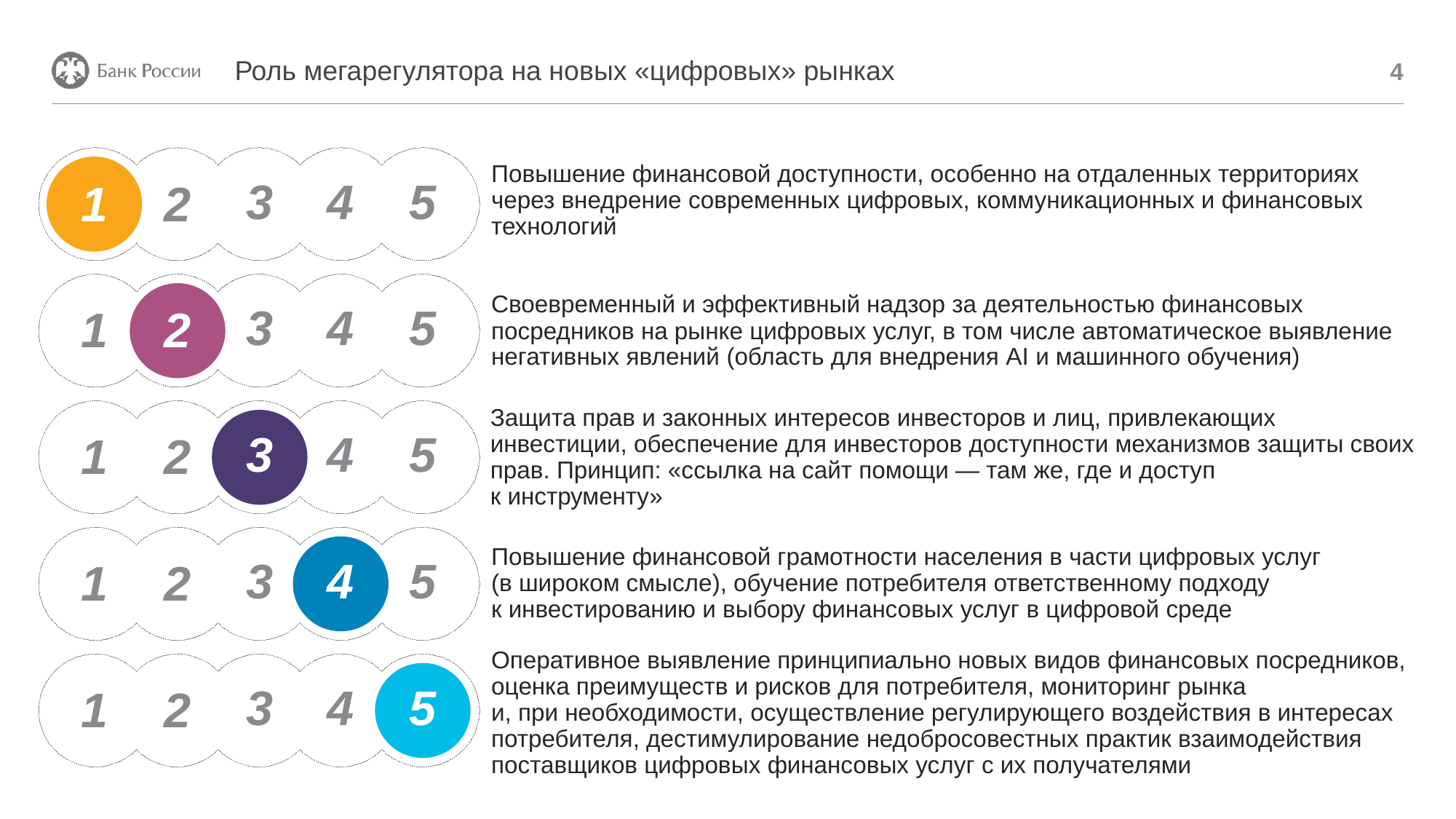

# Роль мегарегулятора на новых «цифровых» рынках
4
Повышение финансовой доступности, особенно на отдаленных территориях через внедрение современных цифровых, коммуникационных и финансовых технологий

1
2
3
4
5

1
2
3
4
5

1
2
3
4
5

1
2
3
4
5

1
2
3
4
5
Своевременный и эффективный надзор за деятельностью финансовых посредников на рынке цифровых услуг, в том числе автоматическое выявление негативных явлений (область для внедрения AI и машинного обучения)
Защита прав и законных интересов инвесторов и лиц, привлекающих инвестиции, обеспечение для инвесторов доступности механизмов защиты своих прав. Принцип: «ссылка на сайт помощи — там же, где и доступ
к инструменту»
Повышение финансовой грамотности населения в части цифровых услуг
(в широком смысле), обучение потребителя ответственному подходу
к инвестированию и выбору финансовых услуг в цифровой среде
Оперативное выявление принципиально новых видов финансовых посредников, оценка преимуществ и рисков для потребителя, мониторинг рынка
и, при необходимости, осуществление регулирующего воздействия в интересах потребителя, дестимулирование недобросовестных практик взаимодействия поставщиков цифровых финансовых услуг с их получателями